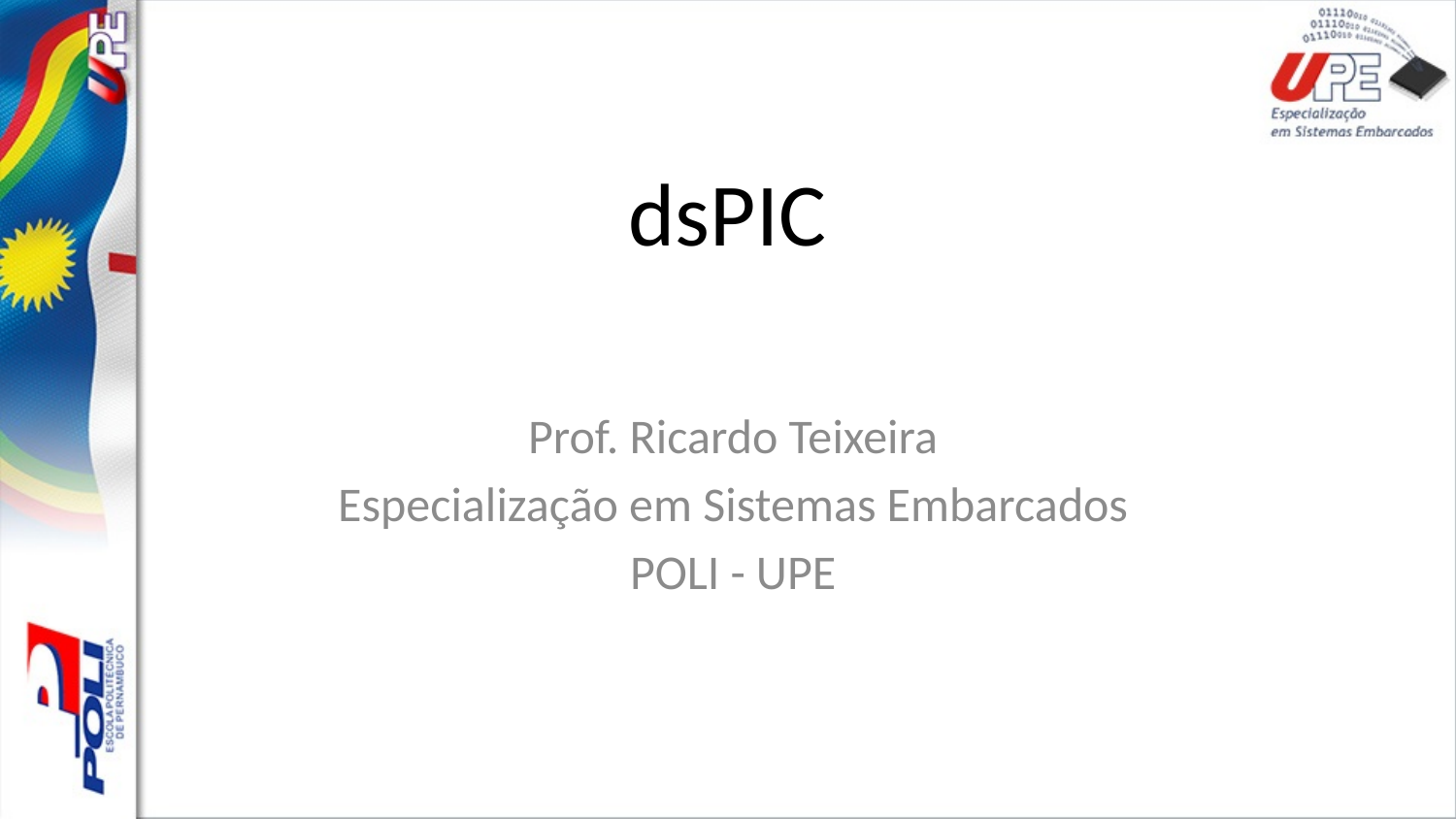

# dsPIC
Prof. Ricardo Teixeira
Especialização em Sistemas Embarcados
POLI - UPE